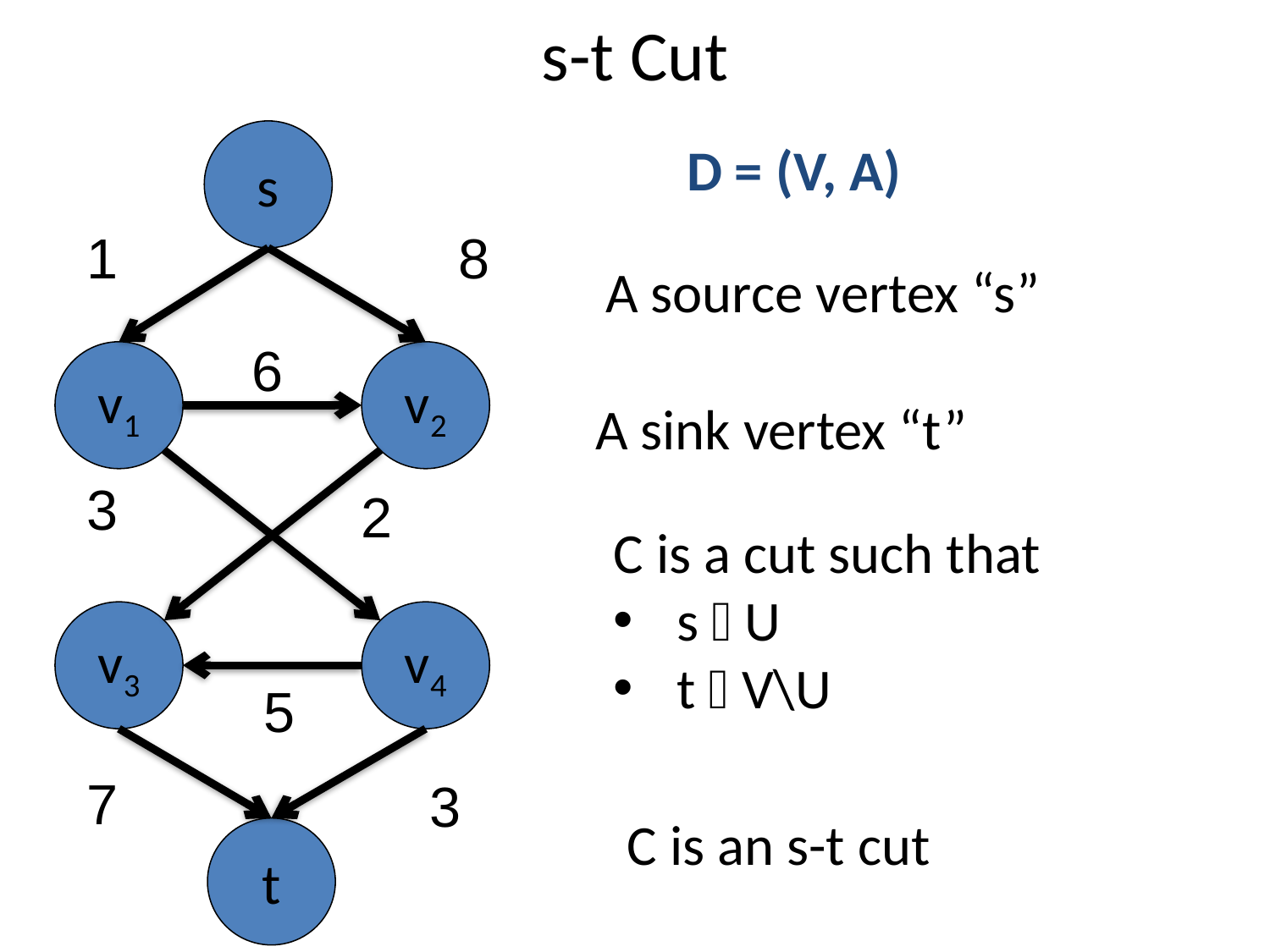

# s-t Cut
s
D = (V, A)
1
8
A source vertex “s”
6
v1
v2
A sink vertex “t”
3
2
C is a cut such that
s ∈ U
t ∈ V\U
v3
v4
5
7
3
C is an s-t cut
t